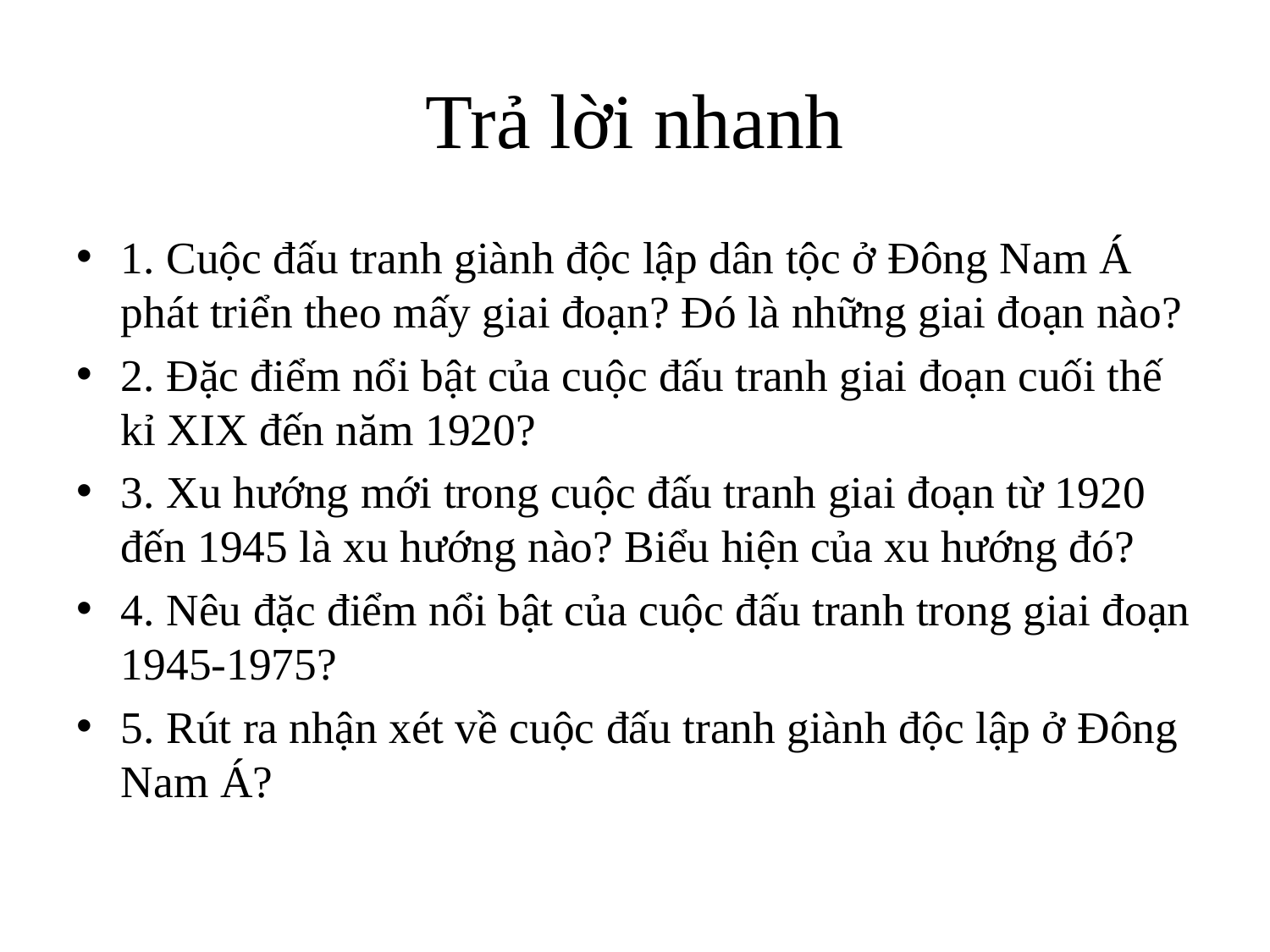

# Trả lời nhanh
1. Cuộc đấu tranh giành độc lập dân tộc ở Đông Nam Á phát triển theo mấy giai đoạn? Đó là những giai đoạn nào?
2. Đặc điểm nổi bật của cuộc đấu tranh giai đoạn cuối thế kỉ XIX đến năm 1920?
3. Xu hướng mới trong cuộc đấu tranh giai đoạn từ 1920 đến 1945 là xu hướng nào? Biểu hiện của xu hướng đó?
4. Nêu đặc điểm nổi bật của cuộc đấu tranh trong giai đoạn 1945-1975?
5. Rút ra nhận xét về cuộc đấu tranh giành độc lập ở Đông Nam Á?